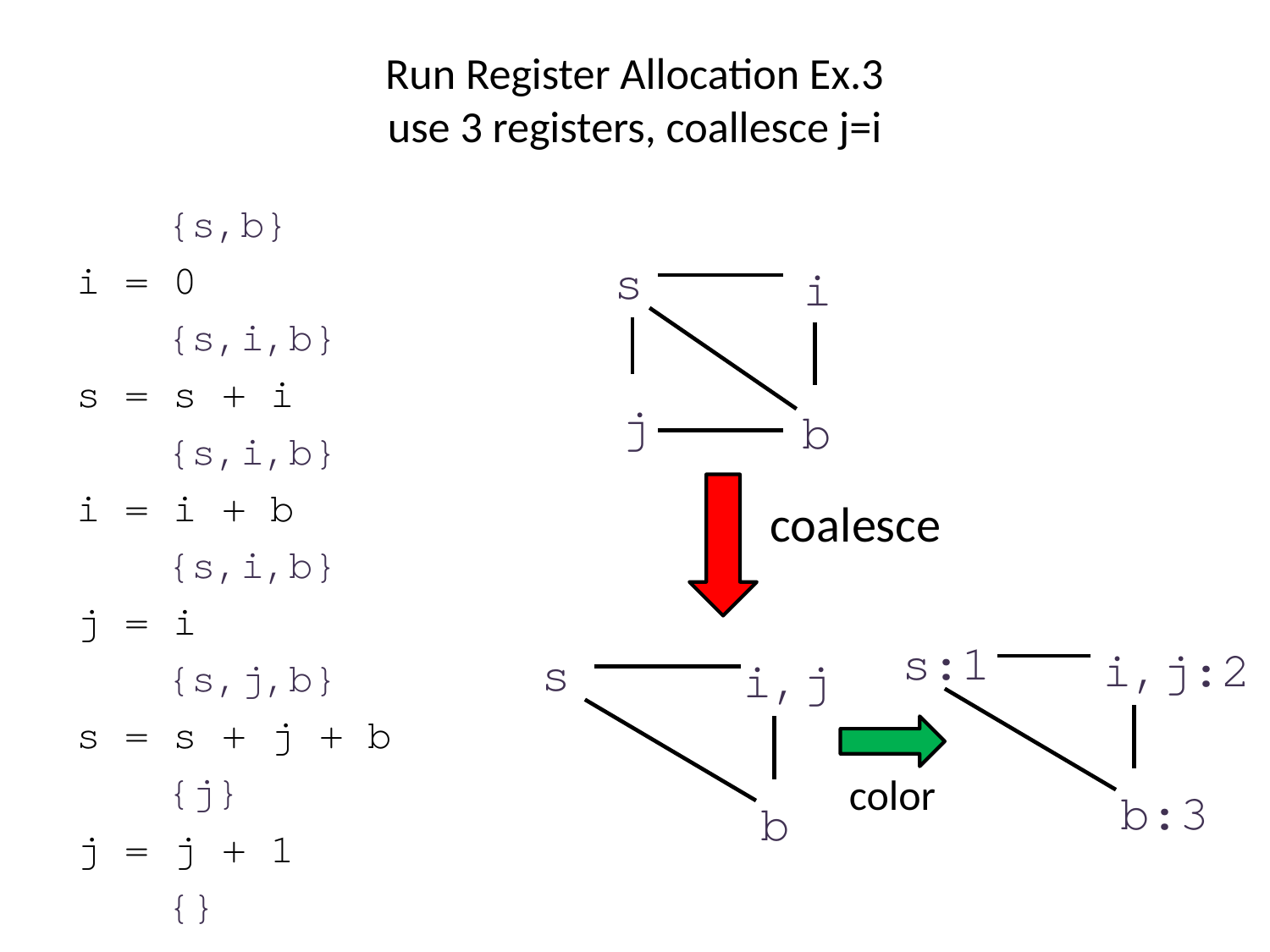

# Run Register Allocation Ex.3 use 3 registers, coallesce j=i
	{s,b}
i = 0
	{s,i,b}
s = s + i
	{s,i,b}
i = i + b
	{s,i,b}
j = i
	{s,j,b}
s = s + j + b
	{j}
j = j + 1
	{}
s
i
j
b
coalesce

s:1
i,j:2
b:3
s
i,j
b

color